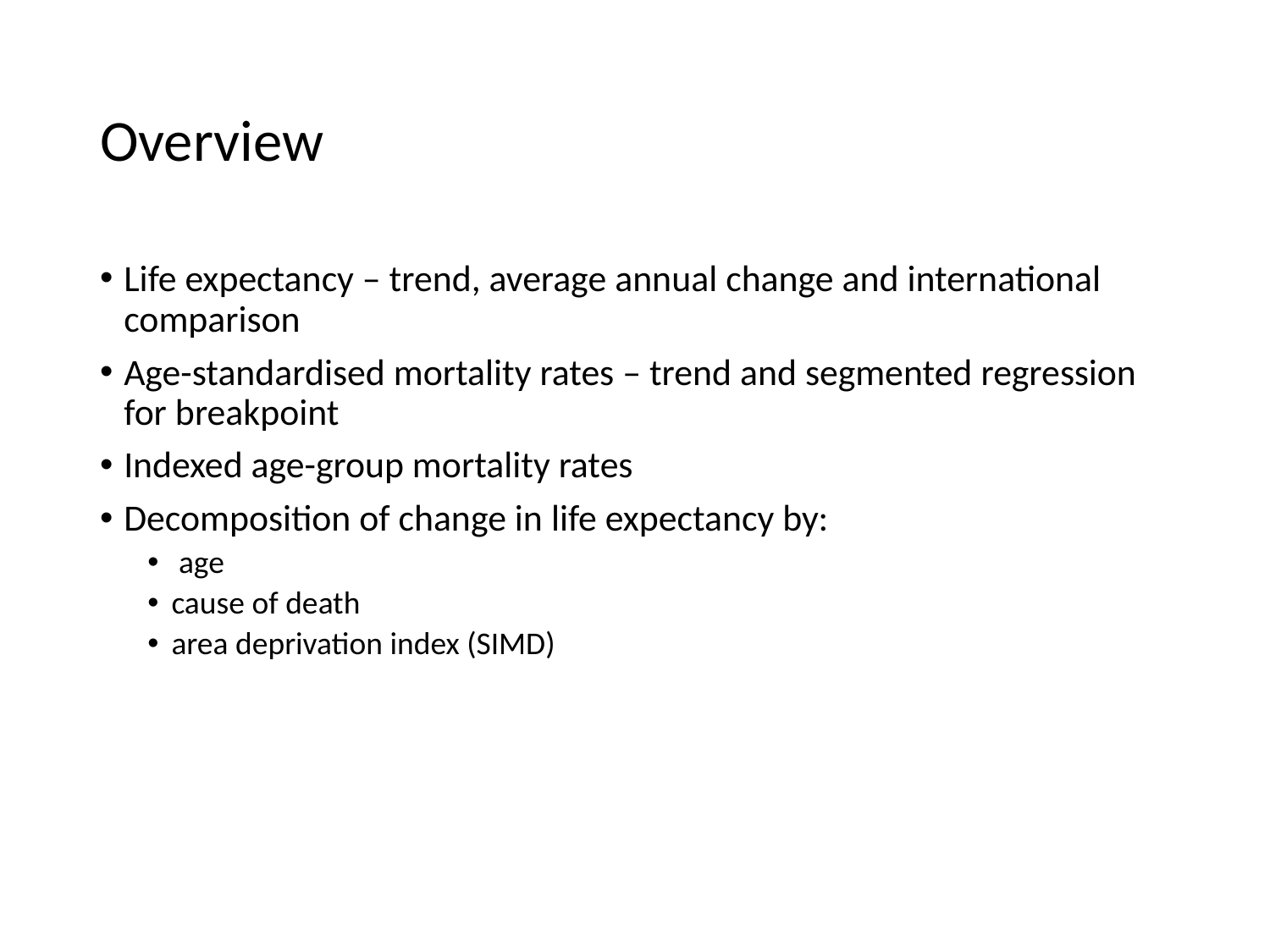

# Overview
Life expectancy – trend, average annual change and international comparison
Age-standardised mortality rates – trend and segmented regression for breakpoint
Indexed age-group mortality rates
Decomposition of change in life expectancy by:
 age
cause of death
area deprivation index (SIMD)